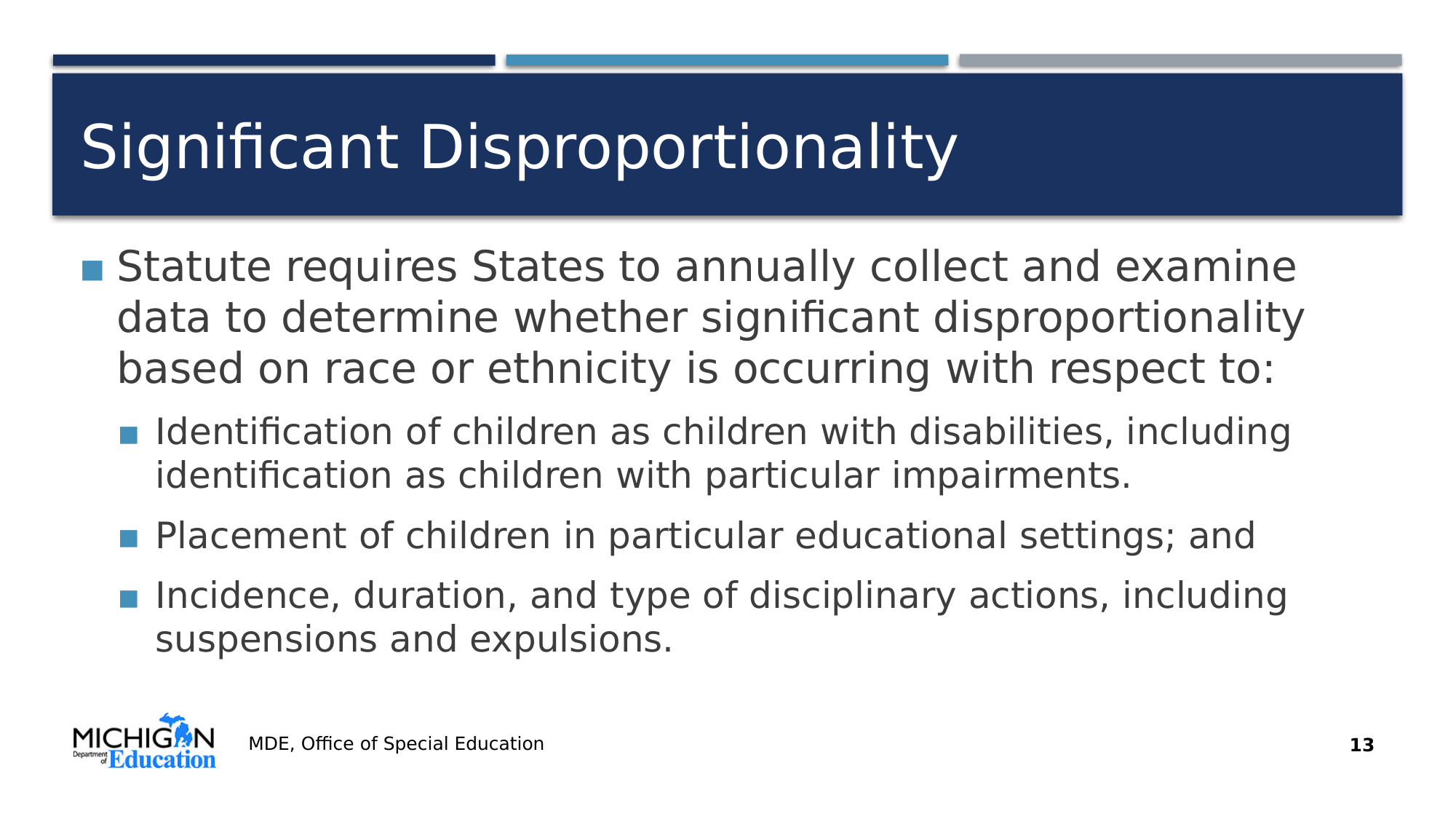

# Significant Disproportionality
Statute requires States to annually collect and examine data to determine whether significant disproportionality based on race or ethnicity is occurring with respect to:
Identification of children as children with disabilities, including identification as children with particular impairments.
Placement of children in particular educational settings; and
Incidence, duration, and type of disciplinary actions, including suspensions and expulsions.
MDE, Office of Special Education
13